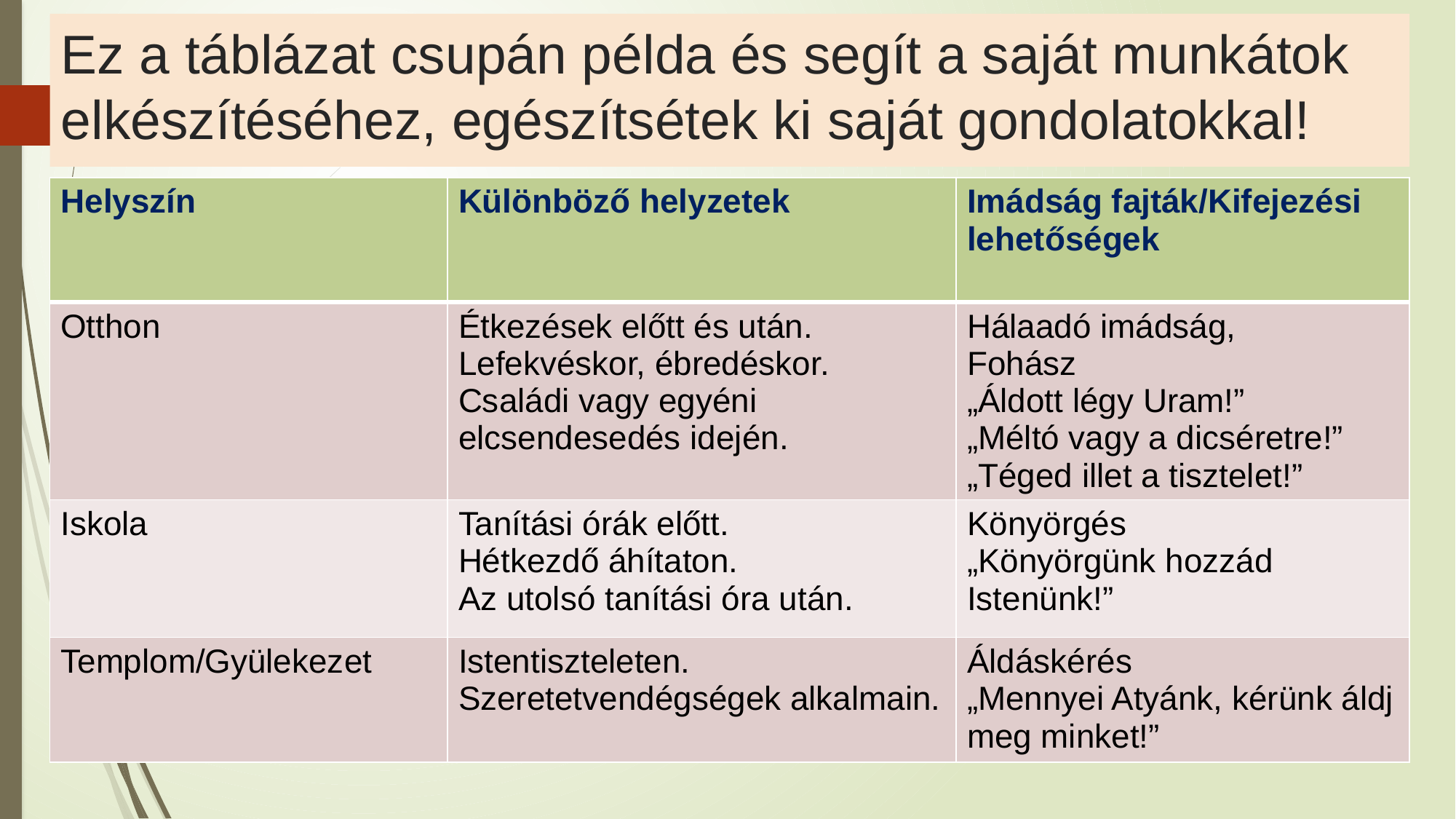

# Ez a táblázat csupán példa és segít a saját munkátok elkészítéséhez, egészítsétek ki saját gondolatokkal!
| Helyszín | Különböző helyzetek | Imádság fajták/Kifejezési lehetőségek |
| --- | --- | --- |
| Otthon | Étkezések előtt és után. Lefekvéskor, ébredéskor. Családi vagy egyéni elcsendesedés idején. | Hálaadó imádság, Fohász „Áldott légy Uram!” „Méltó vagy a dicséretre!” „Téged illet a tisztelet!” |
| Iskola | Tanítási órák előtt. Hétkezdő áhítaton. Az utolsó tanítási óra után. | Könyörgés „Könyörgünk hozzád Istenünk!” |
| Templom/Gyülekezet | Istentiszteleten. Szeretetvendégségek alkalmain. | Áldáskérés „Mennyei Atyánk, kérünk áldj meg minket!” |